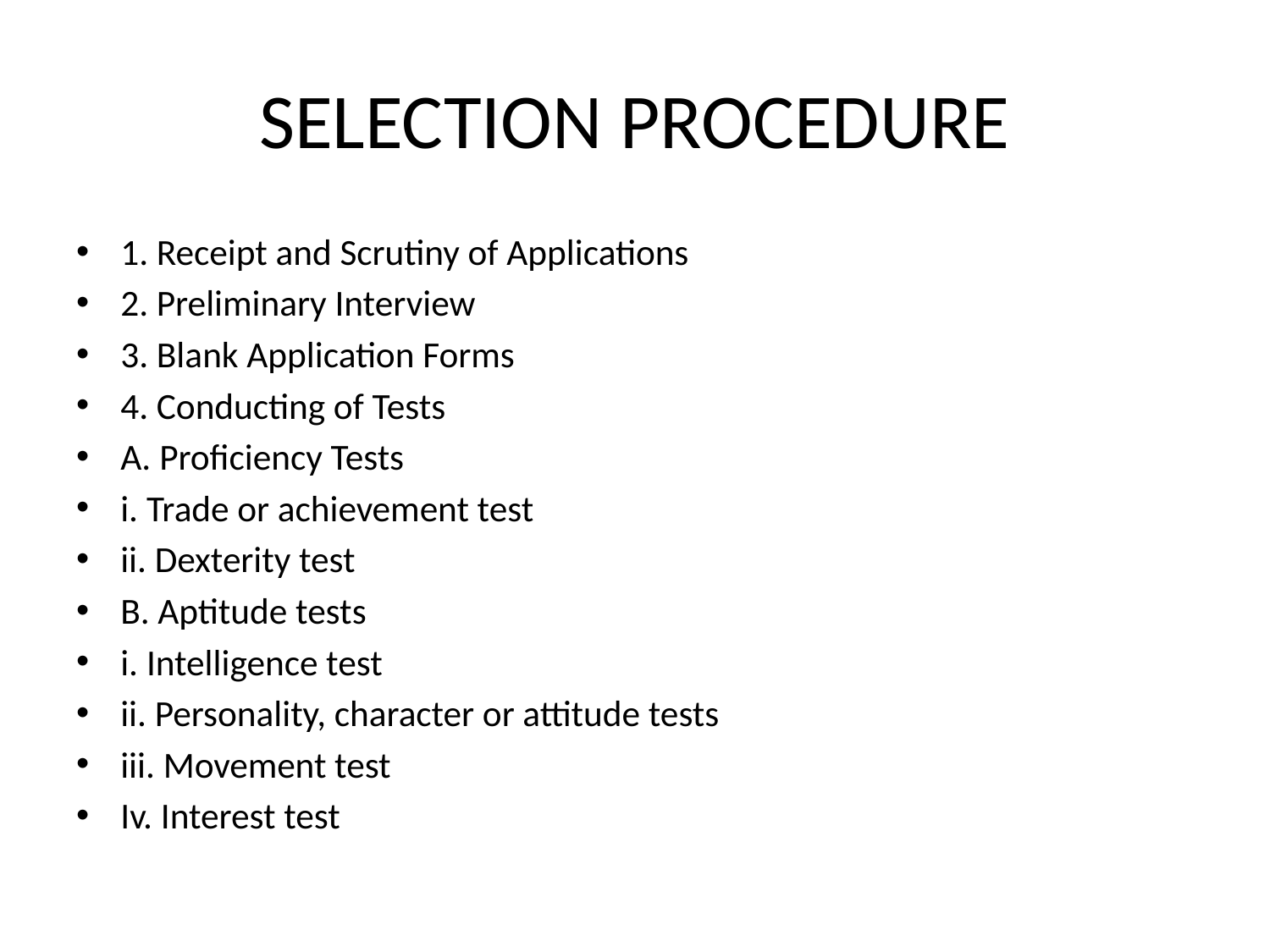

# SELECTION PROCEDURE
1. Receipt and Scrutiny of Applications
2. Preliminary Interview
3. Blank Application Forms
4. Conducting of Tests
A. Proficiency Tests
i. Trade or achievement test
ii. Dexterity test
B. Aptitude tests
i. Intelligence test
ii. Personality, character or attitude tests
iii. Movement test
Iv. Interest test